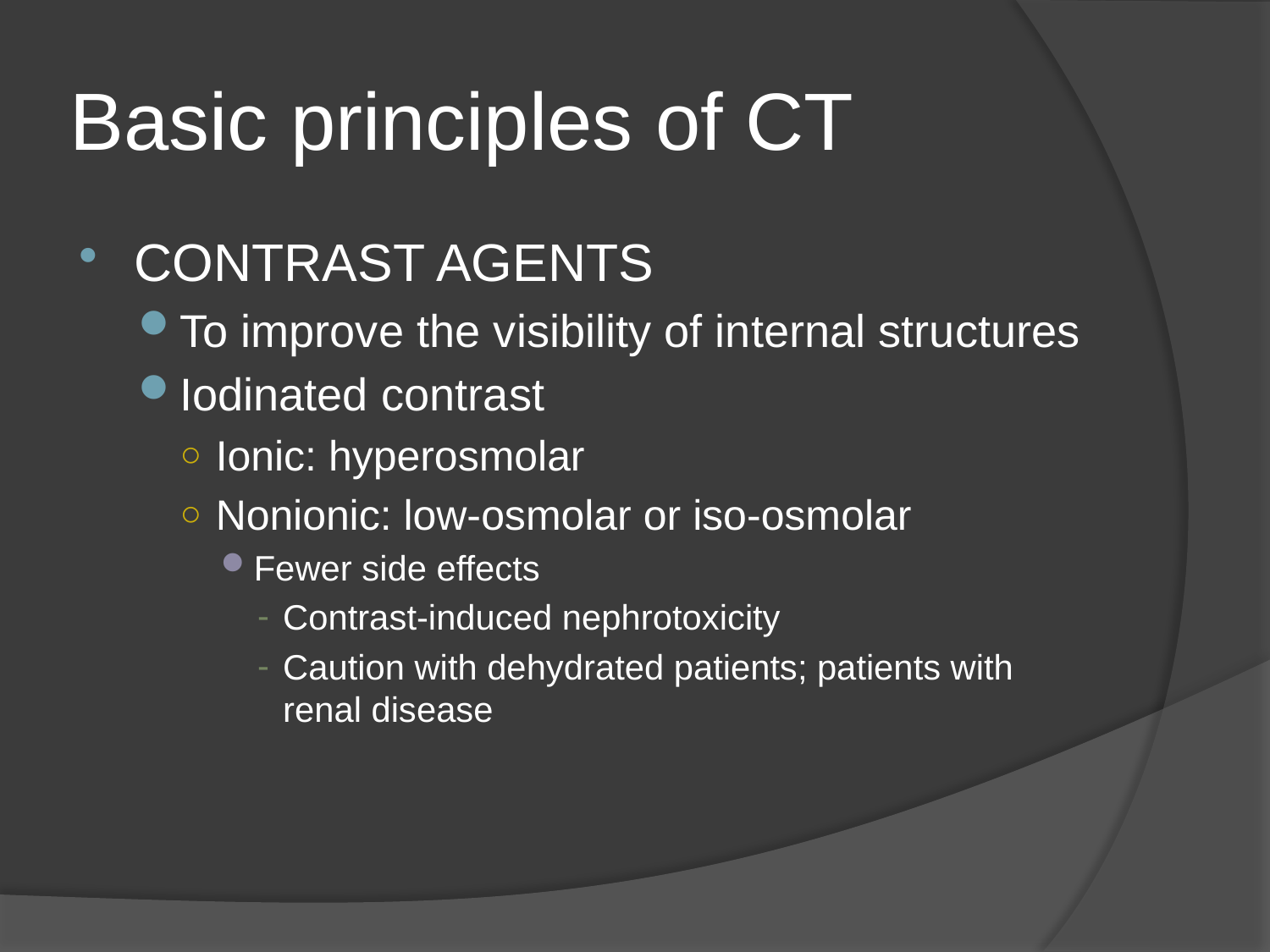

# Basic principles of CT
CONTRAST AGENTS
To improve the visibility of internal structures
Iodinated contrast
Ionic: hyperosmolar
Nonionic: low-osmolar or iso-osmolar
Fewer side effects
Contrast-induced nephrotoxicity
Caution with dehydrated patients; patients with renal disease